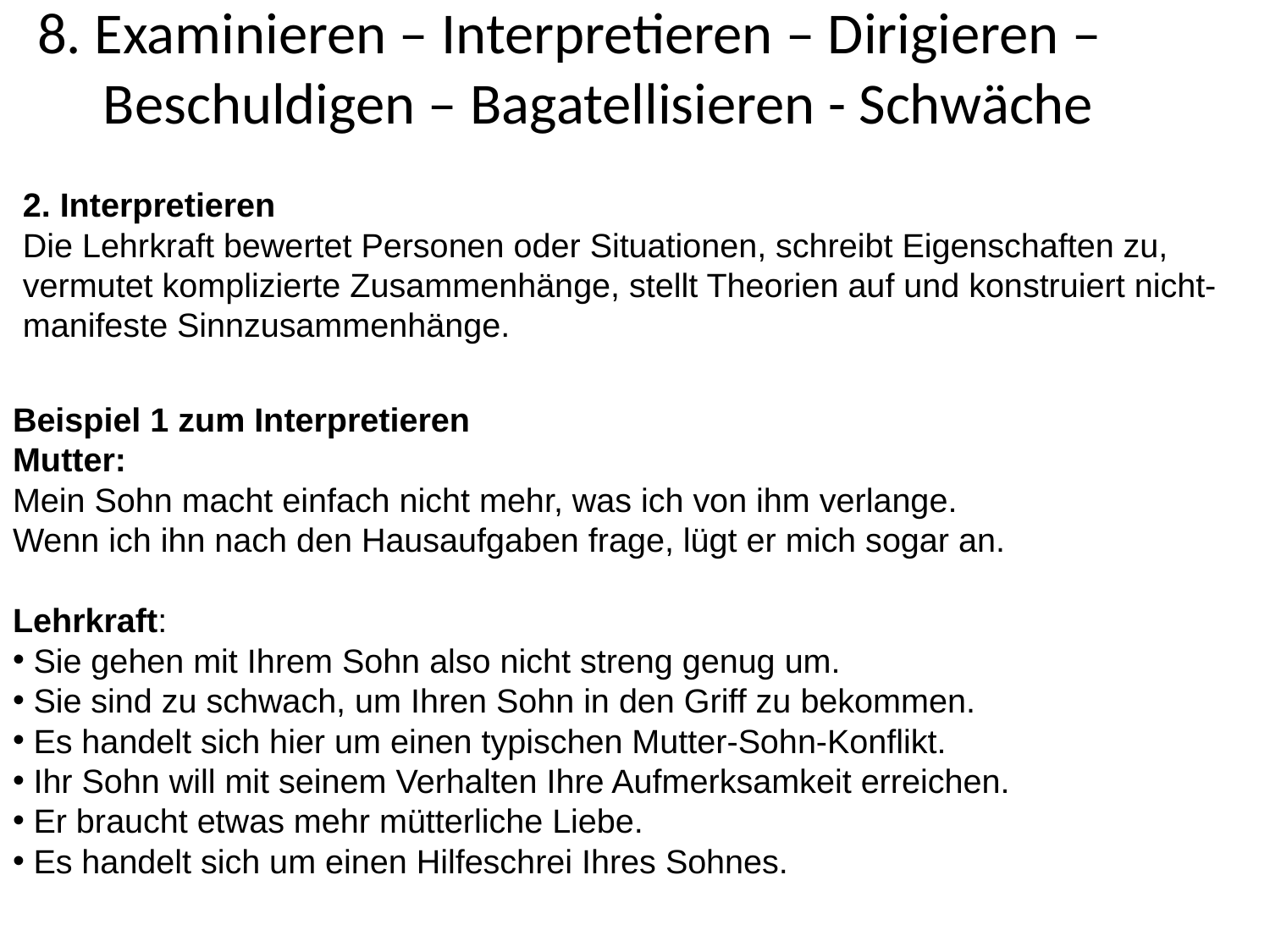

# 8. Examinieren – Interpretieren – Dirigieren – Beschuldigen – Bagatellisieren - Schwäche
2. Interpretieren
Die Lehrkraft bewertet Personen oder Situationen, schreibt Eigenschaften zu, vermutet komplizierte Zusammenhänge, stellt Theorien auf und konstruiert nicht-manifeste Sinnzusammenhänge.
Beispiel 1 zum Interpretieren
Mutter:
Mein Sohn macht einfach nicht mehr, was ich von ihm verlange.
Wenn ich ihn nach den Hausaufgaben frage, lügt er mich sogar an.

Lehrkraft:
 Sie gehen mit Ihrem Sohn also nicht streng genug um.
 Sie sind zu schwach, um Ihren Sohn in den Griff zu bekommen.
 Es handelt sich hier um einen typischen Mutter-Sohn-Konflikt.
 Ihr Sohn will mit seinem Verhalten Ihre Aufmerksamkeit erreichen.
 Er braucht etwas mehr mütterliche Liebe.
 Es handelt sich um einen Hilfeschrei Ihres Sohnes.